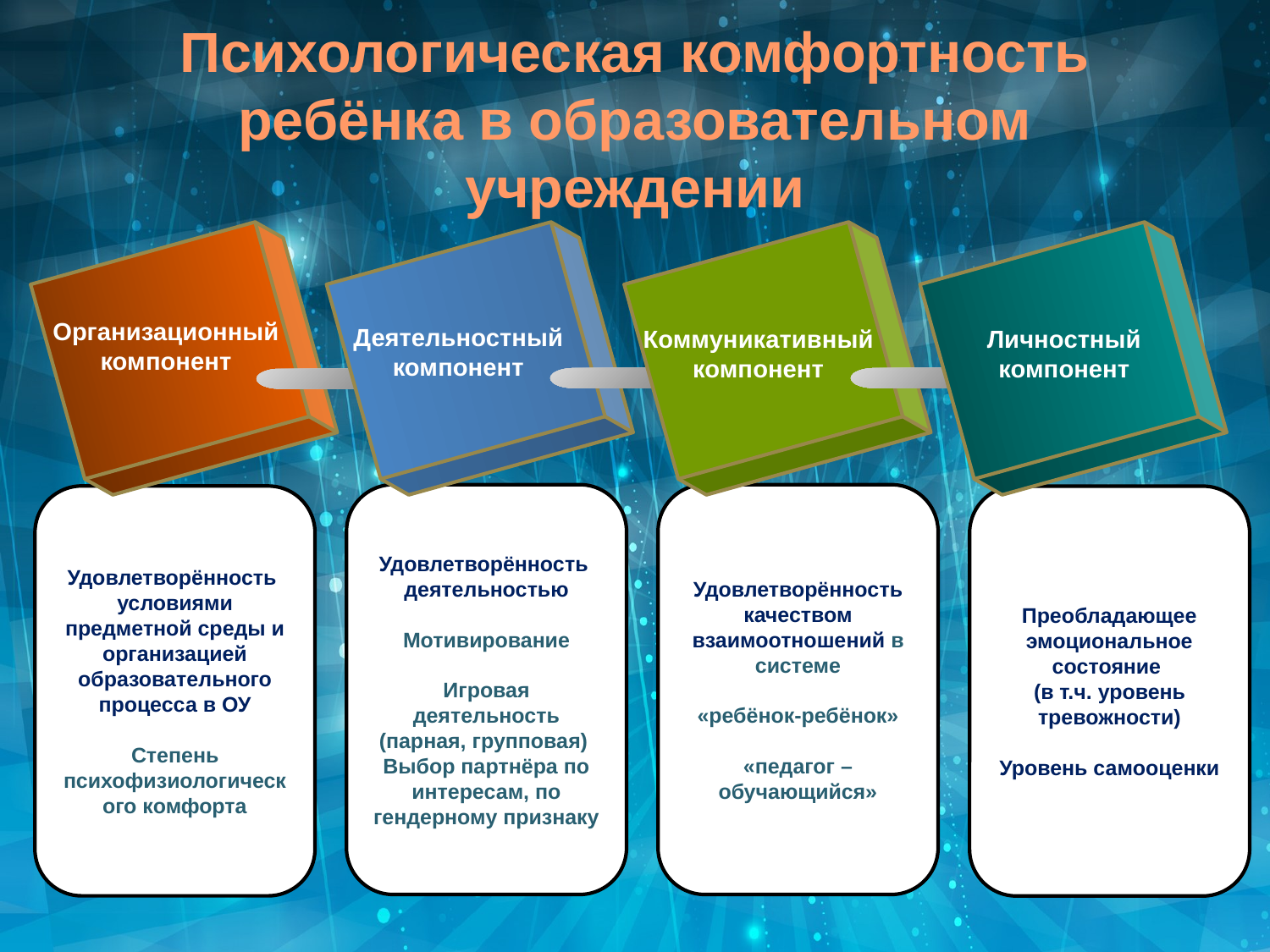

# Психологическая комфортность ребёнка в образовательном учреждении

Деятельностный компонент

Коммуникативный компонент

Личностный компонент

Организационный компонент

Удовлетворённость
деятельностью

Мотивирование

Игровая деятельность (парная, групповая)
Выбор партнёра по интересам, по гендерному признаку
Удовлетворённость качеством взаимоотношений в системе

«ребёнок-ребёнок»

«педагог – обучающийся»
Удовлетворённость
условиями предметной среды и организацией образовательного процесса в ОУ

Степень психофизиологического комфорта
Преобладающее эмоциональное состояние
(в т.ч. уровень тревожности)

Уровень самооценки